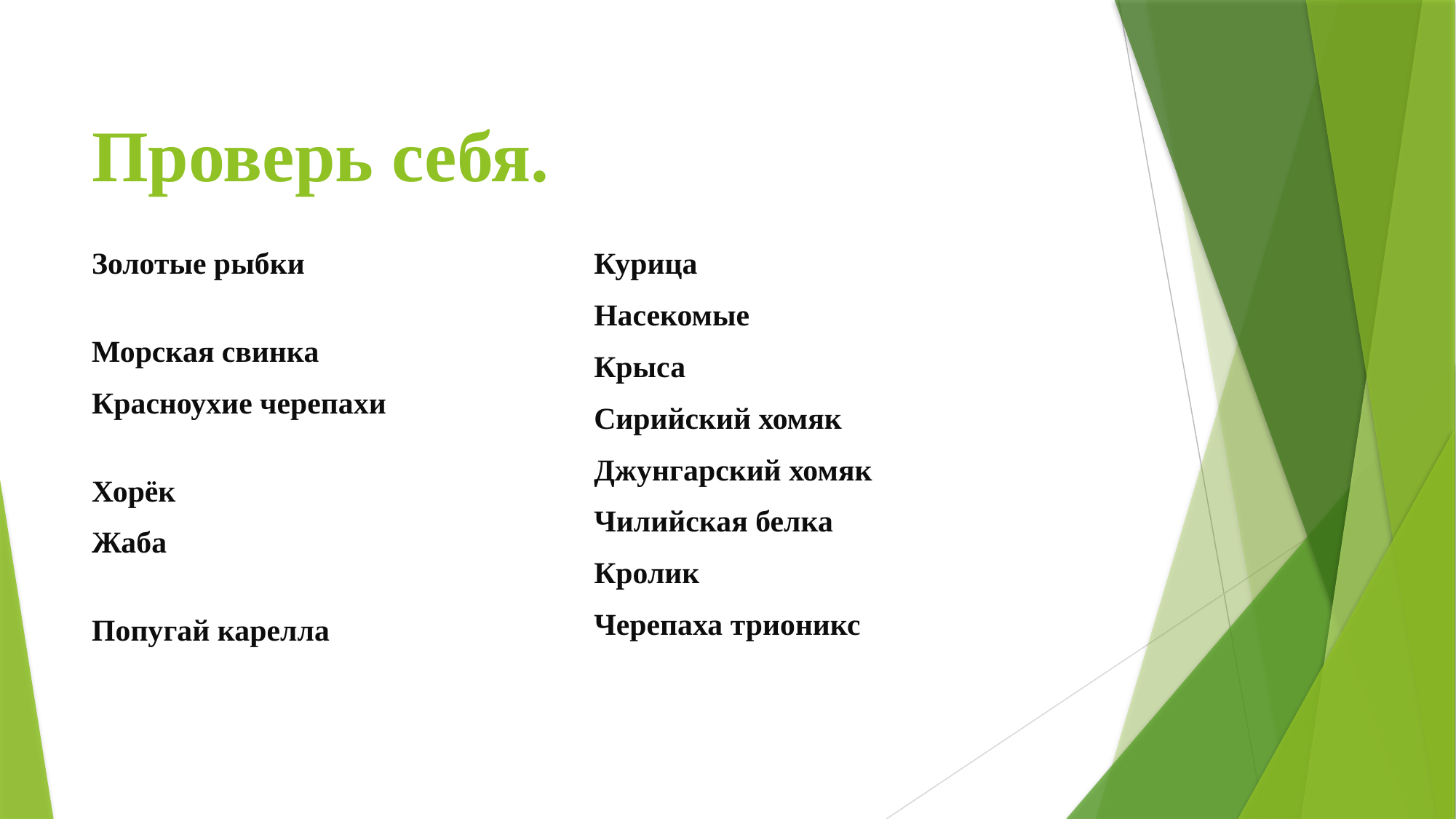

# Проверь себя.
Золотые рыбки
Морская свинка
Красноухие черепахи
Хорёк
Жаба
Попугай карелла
Курица
Насекомые
Крыса
Сирийский хомяк
Джунгарский хомяк
Чилийская белка
Кролик
Черепаха трионикс